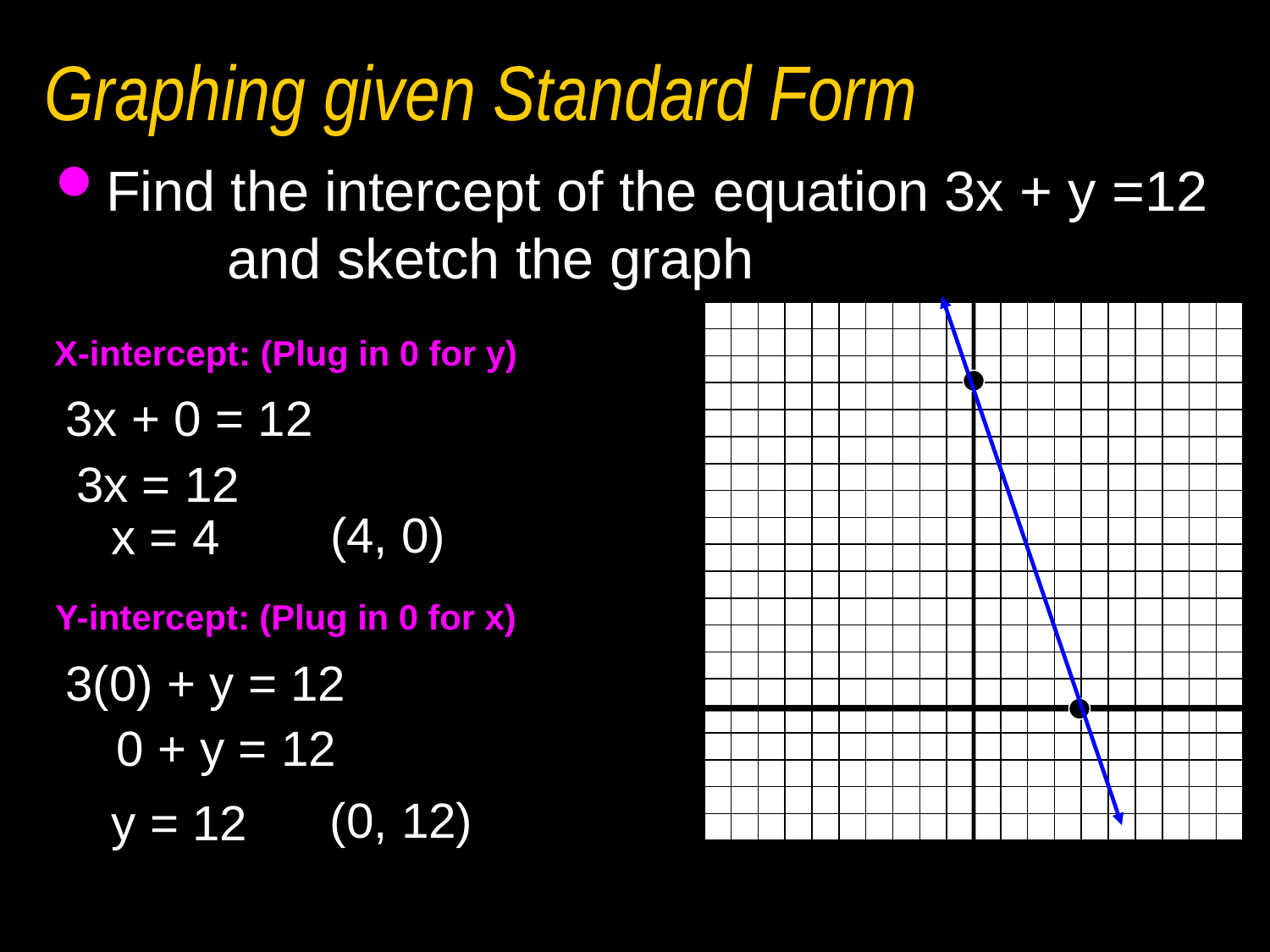

# Graphing given Standard Form
Find the intercept of the equation 3x + y =12          and sketch the graph

X-intercept: (Plug in 0 for y)

3x + 0 = 12
3x = 12
(4, 0)
x = 4
Y-intercept: (Plug in 0 for x)
3(0) + y = 12

0 + y = 12
(0, 12)
y = 12